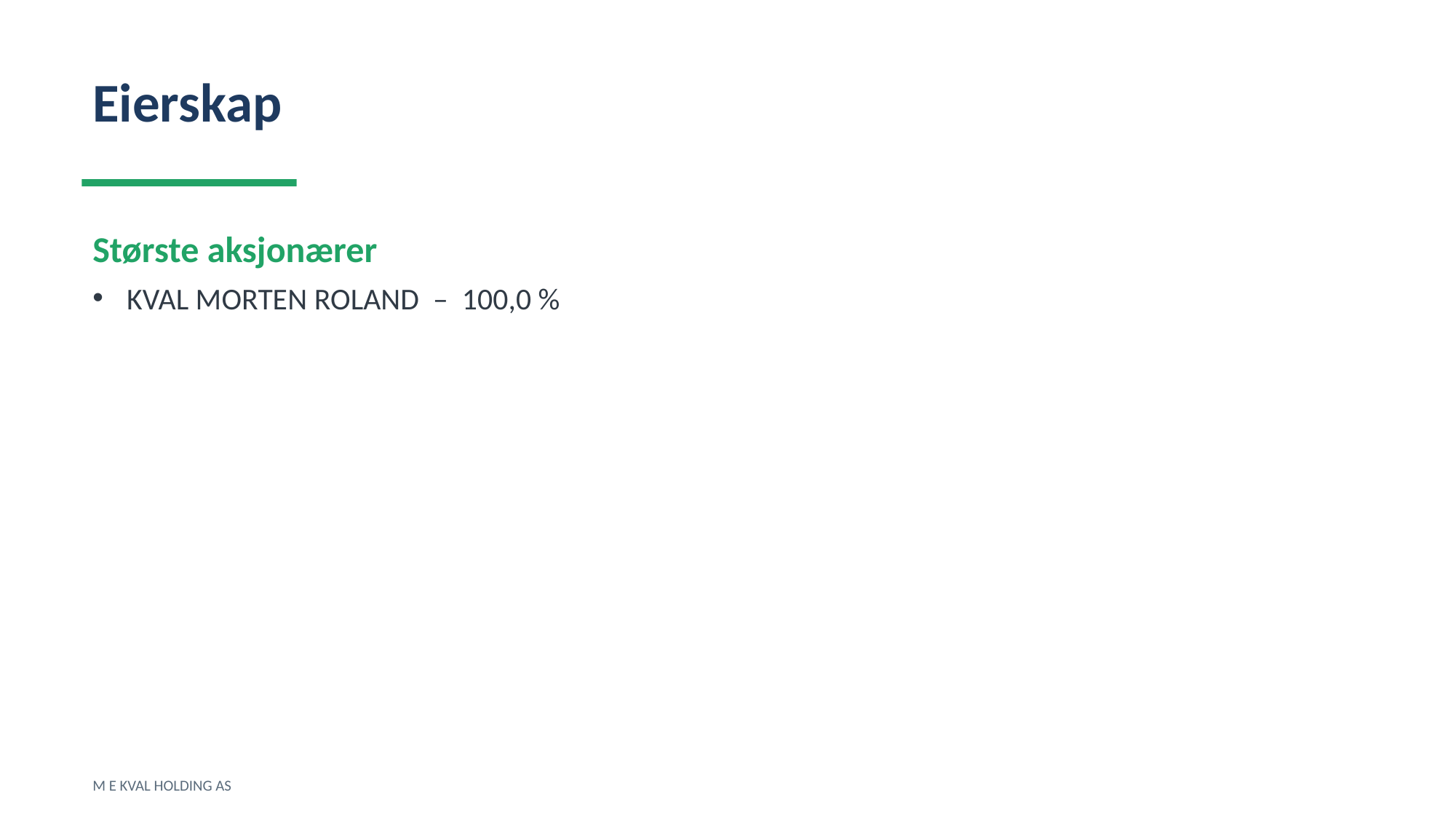

Eierskap

Største aksjonærer
KVAL MORTEN ROLAND  –  100,0 %
M E KVAL HOLDING AS